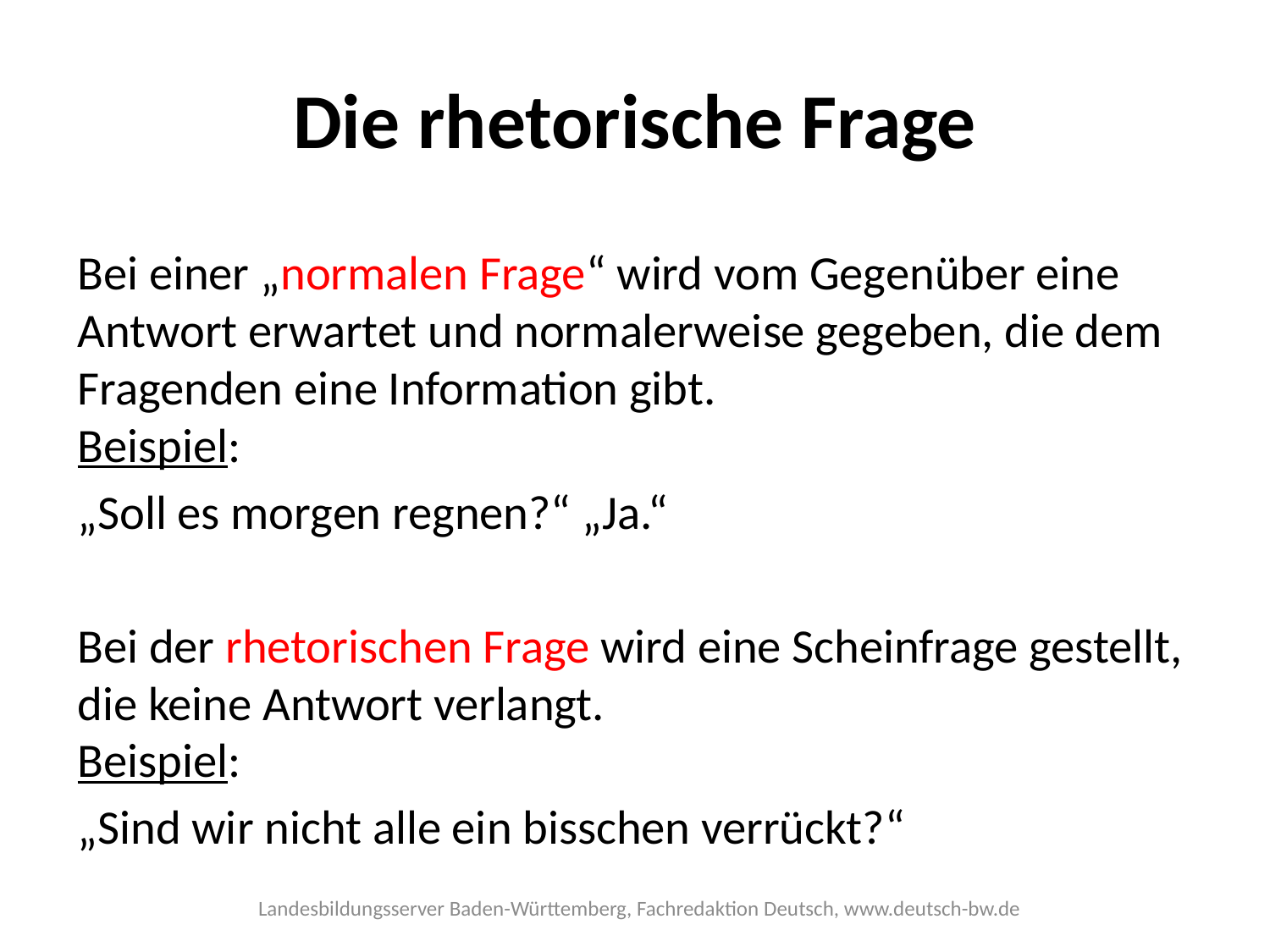

# Die rhetorische Frage
Bei einer „normalen Frage“ wird vom Gegenüber eine Antwort erwartet und normalerweise gegeben, die dem Fragenden eine Information gibt.
Beispiel:
„Soll es morgen regnen?“ „Ja.“

Bei der rhetorischen Frage wird eine Scheinfrage gestellt, die keine Antwort verlangt.
Beispiel:
„Sind wir nicht alle ein bisschen verrückt?“

Landesbildungsserver Baden-Württemberg, Fachredaktion Deutsch, www.deutsch-bw.de